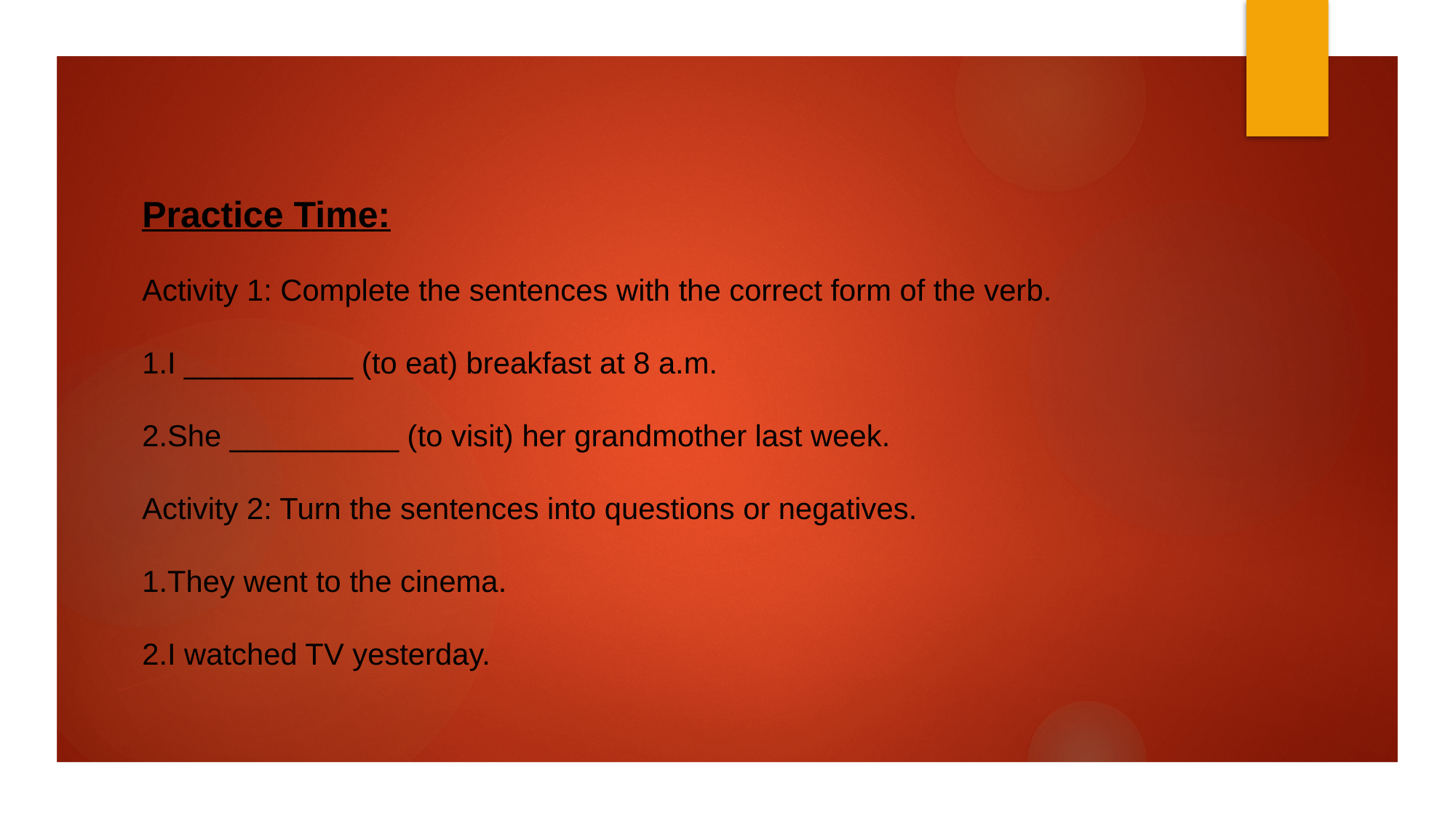

Practice Time:
Activity 1: Complete the sentences with the correct form of the verb.
1.I __________ (to eat) breakfast at 8 a.m.
2.She __________ (to visit) her grandmother last week.
Activity 2: Turn the sentences into questions or negatives.
1.They went to the cinema.
2.I watched TV yesterday.